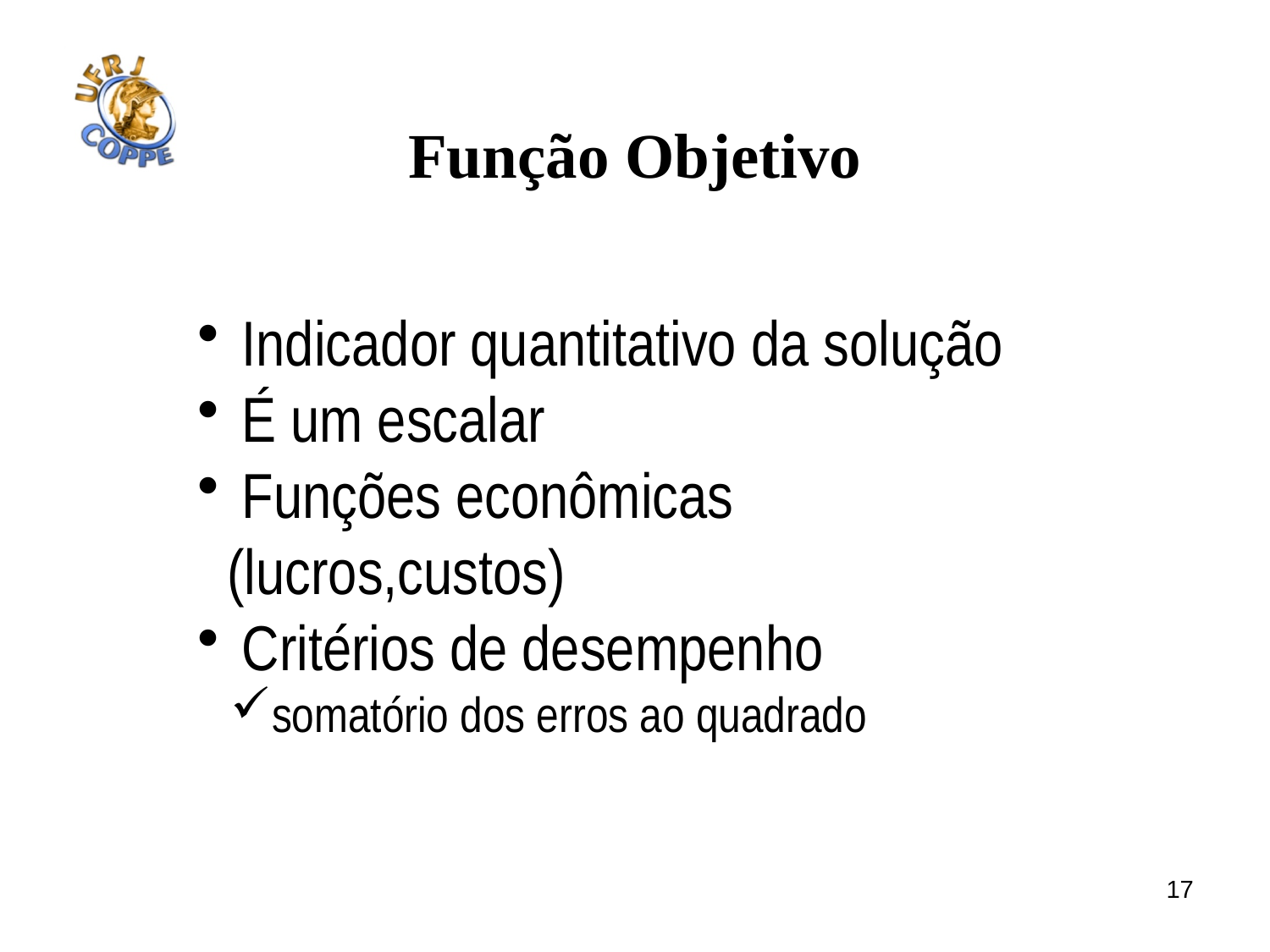

# Função Objetivo
 Indicador quantitativo da solução
 É um escalar
 Funções econômicas (lucros,custos)
 Critérios de desempenho
somatório dos erros ao quadrado
17